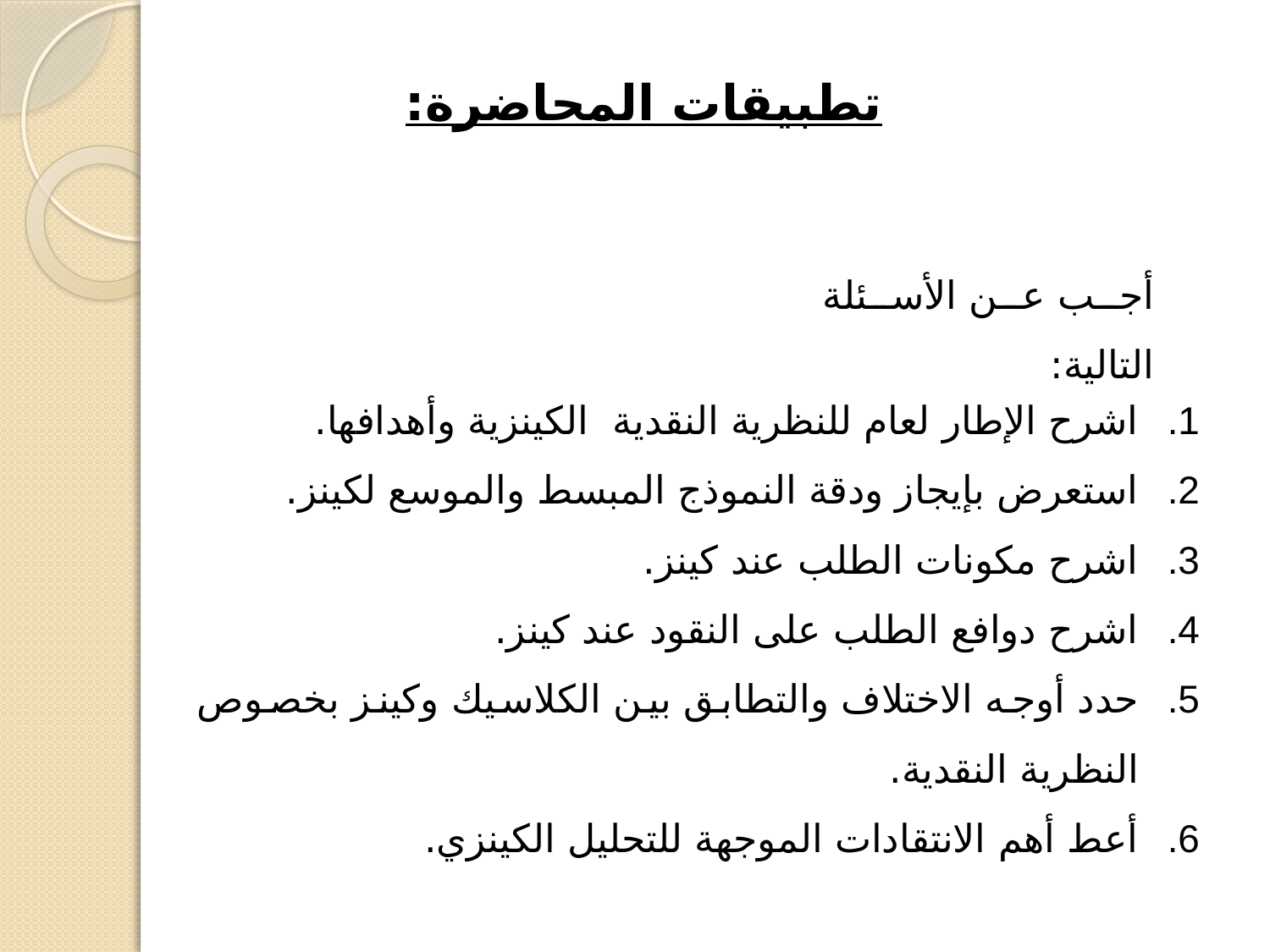

تطبيقات المحاضرة:
أجب عن الأسئلة  التالية:
اشرح الإطار لعام للنظرية النقدية  الكينزية وأهدافها.
استعرض بإيجاز ودقة النموذج المبسط والموسع لكينز.
اشرح مكونات الطلب عند كينز.
اشرح دوافع الطلب على النقود عند كينز.
حدد أوجه الاختلاف والتطابق بين الكلاسيك وكينز بخصوص النظرية النقدية.
أعط أهم الانتقادات الموجهة للتحليل الكينزي.